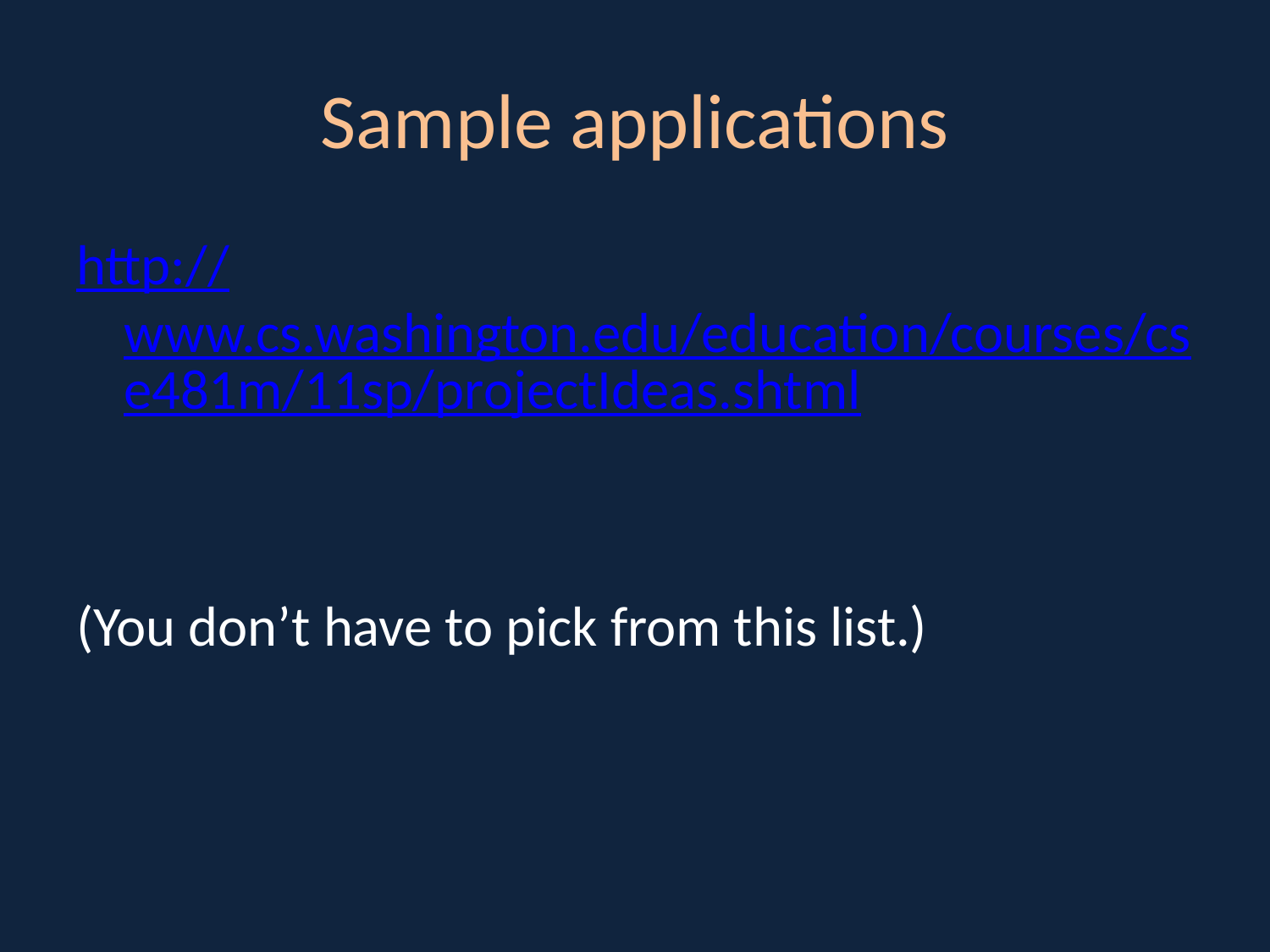

# Sample applications
http://www.cs.washington.edu/education/courses/cse481m/11sp/projectIdeas.shtml

(You don’t have to pick from this list.)